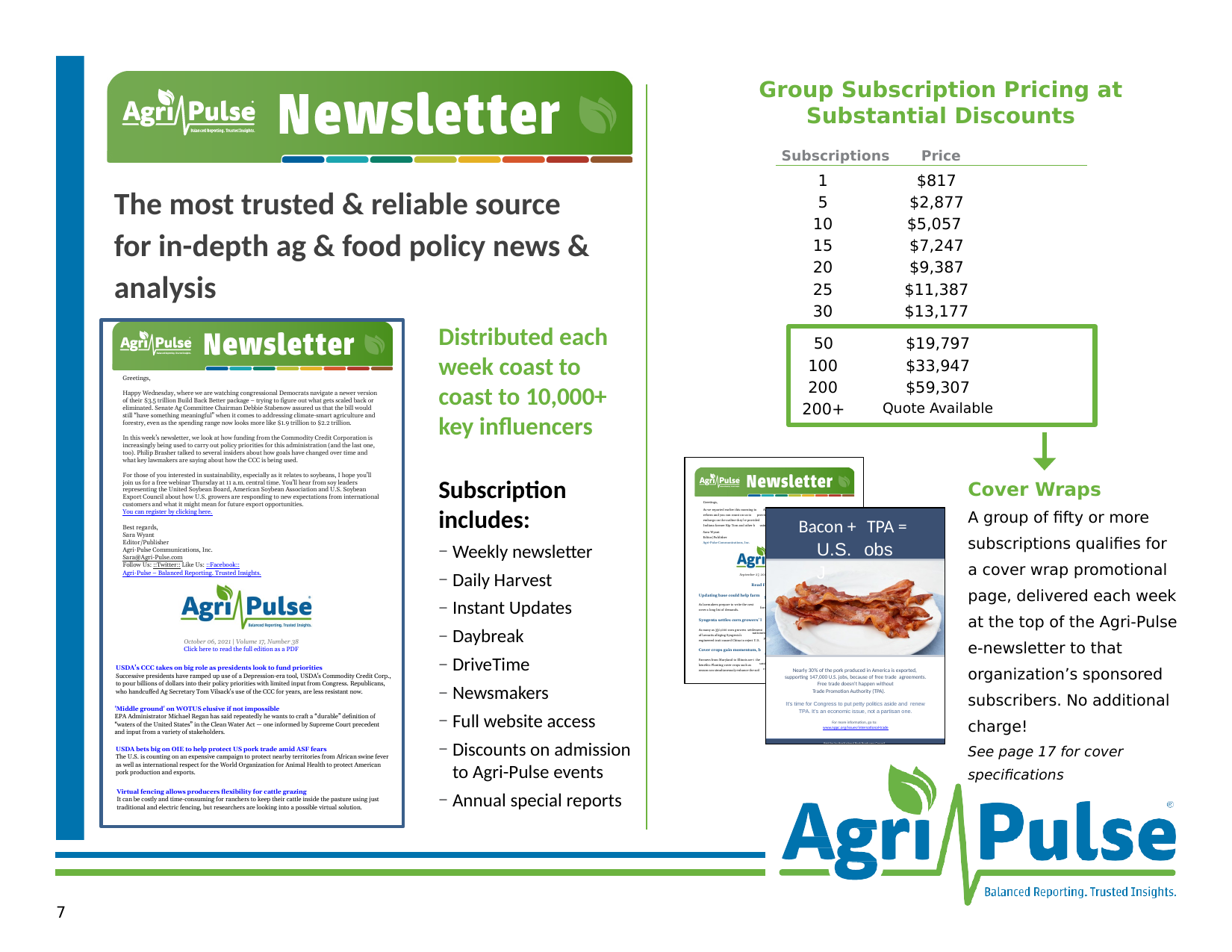

Group Subscription Pricing at
Substantial Discounts

Subscriptions
Price

1
5
10
15
20
25
30
$817
$2,877
$5,057
$7,247
$9,387
$11,387
$13,177
The most trusted & reliable source  for in-depth ag & food policy news & analysis
Distributed each week coast to coast to 10,000+ key influencers
Subscription includes:
Weekly newsletter
Daily Harvest
Instant Updates
Daybreak
DriveTime
Newsmakers
Full website access
Discounts on admission to Agri-Pulse events
Annual special reports

50
100
200
200+
$19,797
$33,947
$59,307
Quote Available
Greetings,

Happy Wednesday, where we are watching congressional Democrats navigate a newer version of their $3.5 trillion Build Back Better package – trying to figure out what gets scaled back or eliminated. Senate Ag Committee Chairman Debbie Stabenow assured us that the bill would still “have something meaningful” when it comes to addressing climate-smart agriculture and forestry, even as the spending range now looks more like $1.9 trillion to $2.2 trillion.

In this week’s newsletter, we look at how funding from the Commodity Credit Corporation is increasingly being used to carry out policy priorities for this administration (and the last one, too). Philip Brasher talked to several insiders about how goals have changed over time and what key lawmakers are saying about how the CCC is being used.

For those of you interested in sustainability, especially as it relates to soybeans, I hope you’ll join us for a free webinar Thursday at 11 a.m. central time. You’ll hear from soy leaders representing the United Soybean Board, American Soybean Association and U.S. Soybean Export Council about how U.S. growers are responding to new expectations from international customers and what it might mean for future export opportunities. You can register by clicking here.

Best regards,
Sara Wyant
Editor/Publisher
Agri-Pulse Communications, Inc.
Sara@Agri-Pulse.com
Follow Us: ::Twitter:: Like Us: ::Facebook::
Agri-Pulse – Balanced Reporting. Trusted Insights.

Greetings,
As we reported earlier this morning in  reform and you can count on us to

Agri-Pulse Daybreak, today’s big focus is on tax
provide more details as soon as the White House lifts the  thus far. Look for President Trump to mention
usinessmen during his speech today in Indianapolis.

| Volume 13, Number 37

ull Edition

bill funding, but at political cost

farm bill, they’re strapped for the cash they need to

awsuits

nationwide are likely to get a payment as the result of a  premature commercialization of a genetically
corn imports in 2013.

ut fall below targets
urning their soil into a kind of sponge and absorbing  cereal rye and varieties of radish during harvest
and increase yield.
TPA =
obs
Bacon +
U.S. J
embargo on the outline they’ve provided
Indiana farmer Kip Tom and other b
Sara Wyant  Editor/Publisher
Agri-Pulse Communications, Inc.

September 27, 2017
Read F
Updating base could help farm
As lawmakers prepare to write the next  cover a long list of demands.
Syngenta settles corn growers' l
As many as 350,000 corn growers  settlement of lawsuits alleging Syngenta’s
engineered trait caused China to reject U.S.
Cover crops gain momentum, b
Farmers from Maryland to Illinois are t  the benefits: Planting cover crops such as

Nearly 30% of the pork produced in America is exported,  supporting 147,000 U.S. jobs, because of free trade  agreements. Free trade doesn’t happen without
season can simultaneously enhance the soil
Trade Promotion Authority (TPA).
It’s time for Congress to put petty politics aside and  renew TPA. It’s an economic issue, not a partisan one.
For more information, go to:  www.nppc.org/issues/international-trade

Paid for by the National Pork Producers Council.
Cover Wraps
A group of fifty or more subscriptions qualifies for a cover wrap promotional page, delivered each week at the top of the Agri-Pulse e-newsletter to that  organization’s sponsored  subscribers. No additional charge!
See page 17 for cover specifications
| October 06, 2021 | Volume 17, Number 38 Click here to read the full edition as a PDF |
| --- |
| USDA’s CCC takes on big role as presidents look to fund priorities Successive presidents have ramped up use of a Depression-era tool, USDA's Commodity Credit Corp., to pour billions of dollars into their policy priorities with limited input from Congress. Republicans, who handcuffed Ag Secretary Tom Vilsack's use of the CCC for years, are less resistant now. |
| --- |
| 'Middle ground' on WOTUS elusive if not impossible EPA Administrator Michael Regan has said repeatedly he wants to craft a “durable” definition of “waters of the United States” in the Clean Water Act — one informed by Supreme Court precedent and input from a variety of stakeholders. |
| --- |
| USDA bets big on OIE to help protect US pork trade amid ASF fears The U.S. is counting on an expensive campaign to protect nearby territories from African swine fever as well as international respect for the World Organization for Animal Health to protect American pork production and exports. |
| --- |
| Virtual fencing allows producers flexibility for cattle grazing It can be costly and time-consuming for ranchers to keep their cattle inside the pasture using just traditional and electric fencing, but researchers are looking into a possible virtual solution. |
| --- |
7